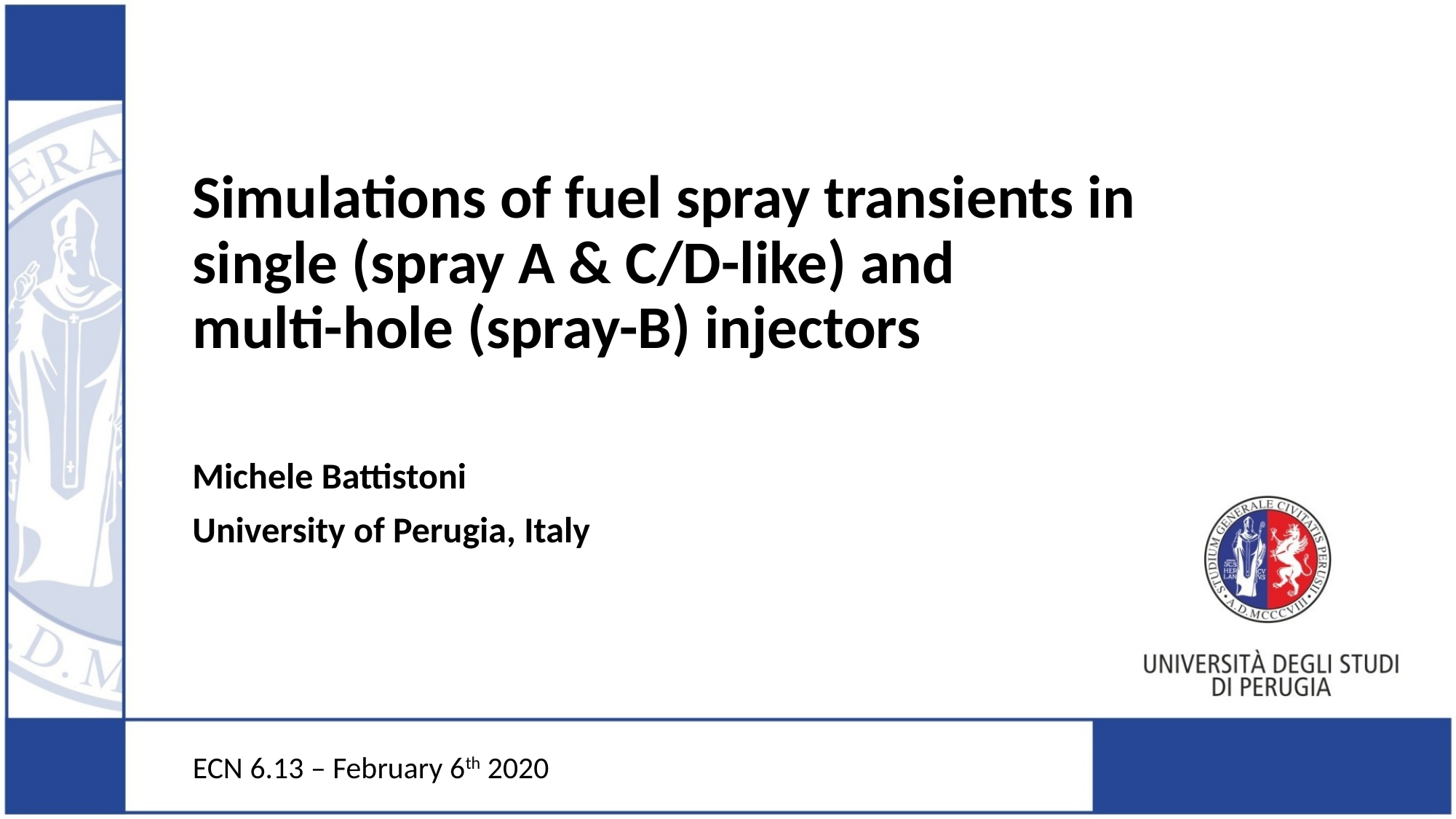

# Simulations of fuel spray transients in single (spray A & C/D-like) and   multi-hole (spray-B) injectors
Michele Battistoni
University of Perugia, Italy

ECN 6.13 – February 6th 2020